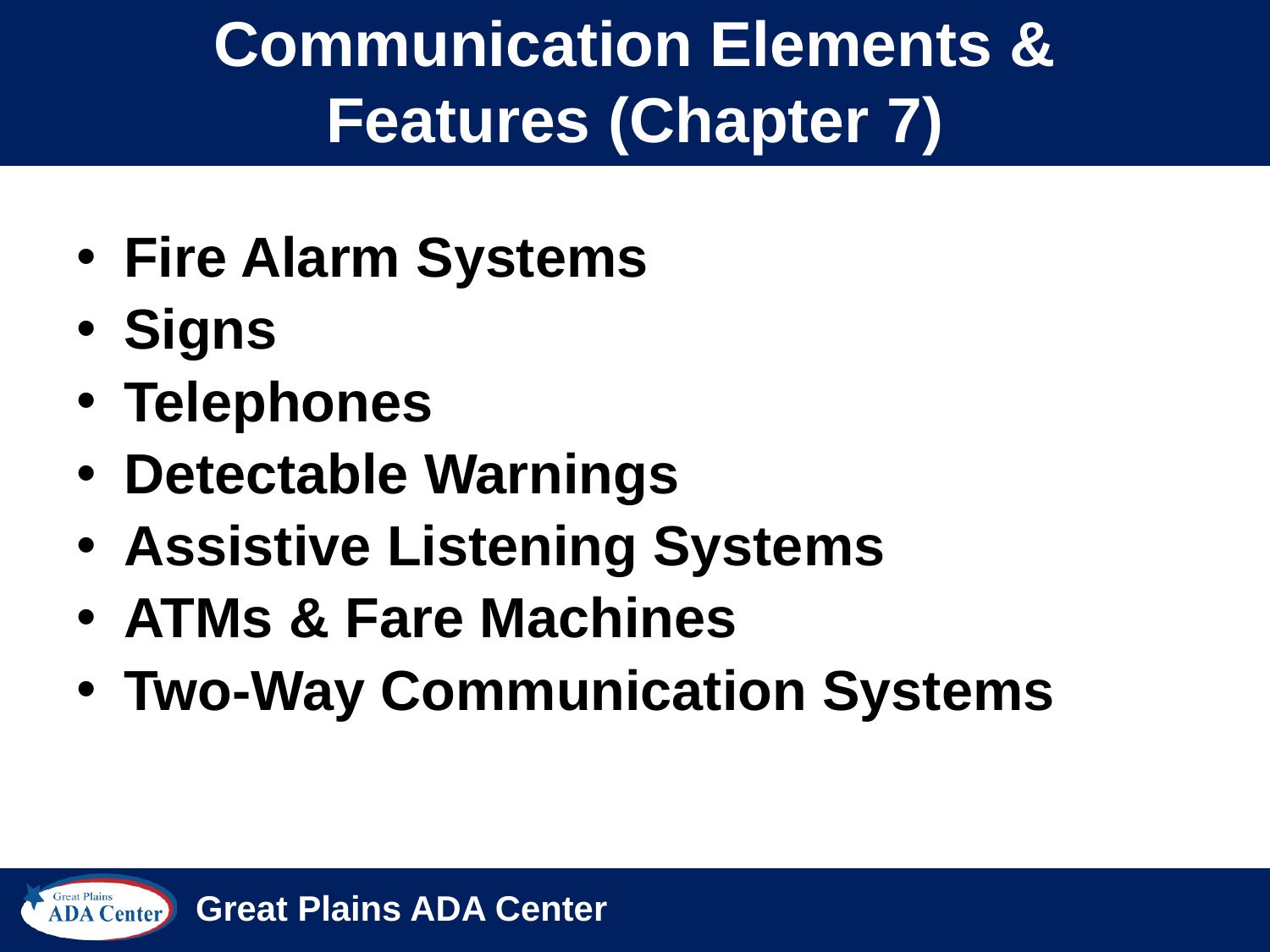

# Communication Elements & Features (Chapter 7)
Fire Alarm Systems
Signs
Telephones
Detectable Warnings
Assistive Listening Systems
ATMs & Fare Machines
Two-Way Communication Systems